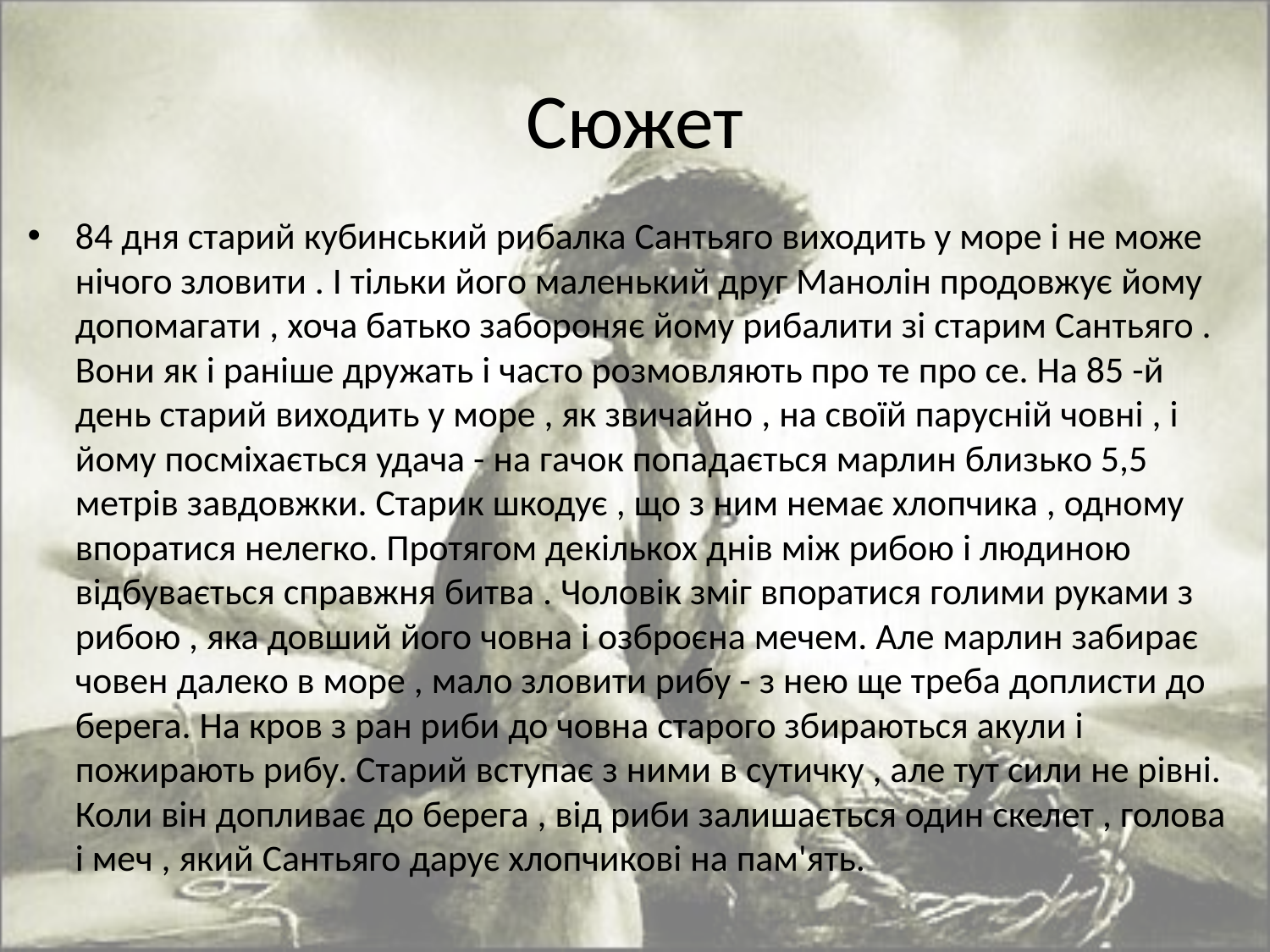

# Сюжет
84 дня старий кубинський рибалка Сантьяго виходить у море і не може нічого зловити . І тільки його маленький друг Манолін продовжує йому допомагати , хоча батько забороняє йому рибалити зі старим Сантьяго . Вони як і раніше дружать і часто розмовляють про те про се. На 85 -й день старий виходить у море , як звичайно , на своїй парусній човні , і йому посміхається удача - на гачок попадається марлин близько 5,5 метрів завдовжки. Старик шкодує , що з ним немає хлопчика , одному впоратися нелегко. Протягом декількох днів між рибою і людиною відбувається справжня битва . Чоловік зміг впоратися голими руками з рибою , яка довший його човна і озброєна мечем. Але марлин забирає човен далеко в море , мало зловити рибу - з нею ще треба доплисти до берега. На кров з ран риби до човна старого збираються акули і пожирають рибу. Старий вступає з ними в сутичку , але тут сили не рівні. Коли він допливає до берега , від риби залишається один скелет , голова і меч , який Сантьяго дарує хлопчикові на пам'ять.